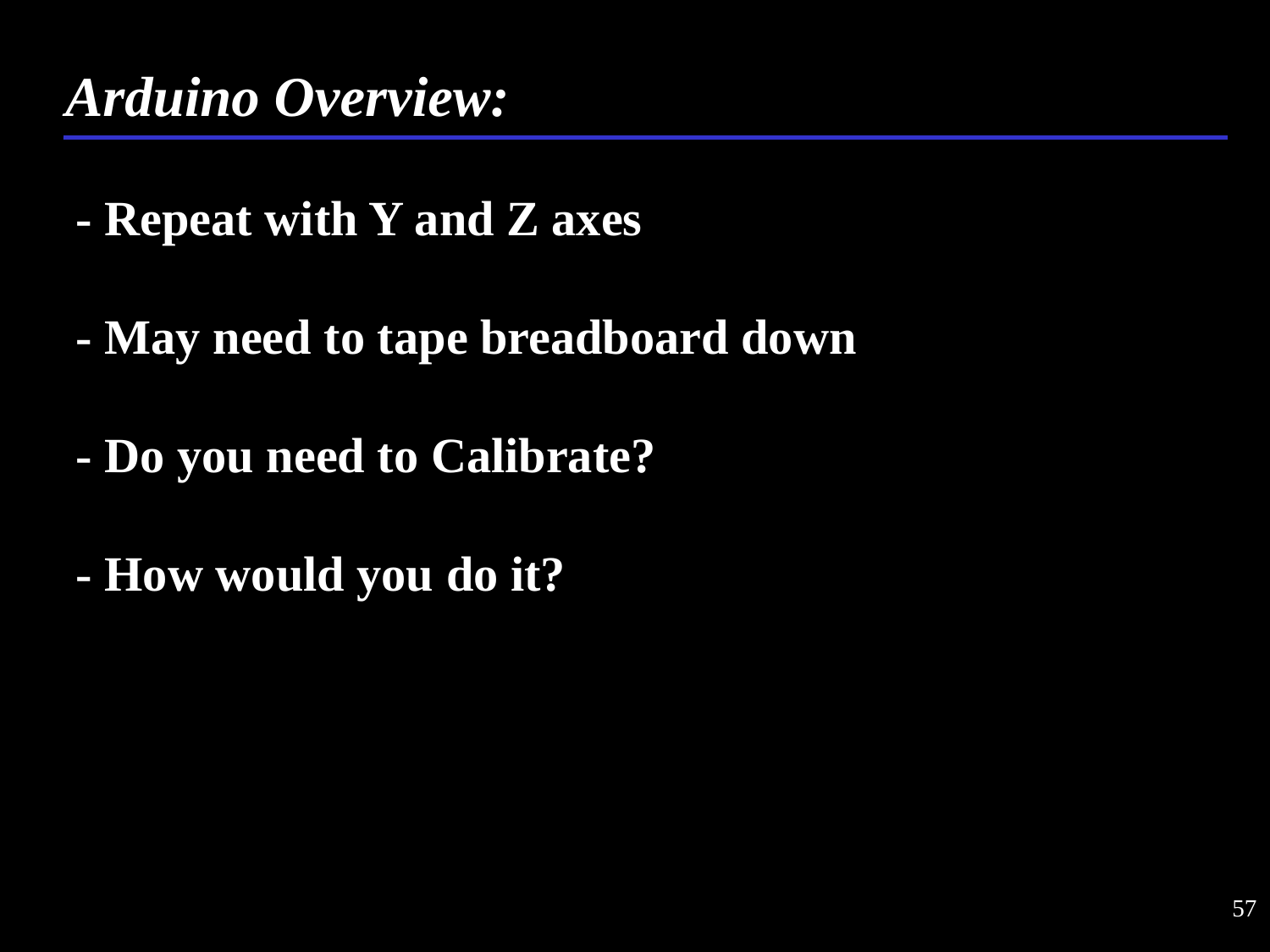

Arduino Overview:

- Repeat with Y and Z axes

- May need to tape breadboard down

- Do you need to Calibrate?

- How would you do it?
57